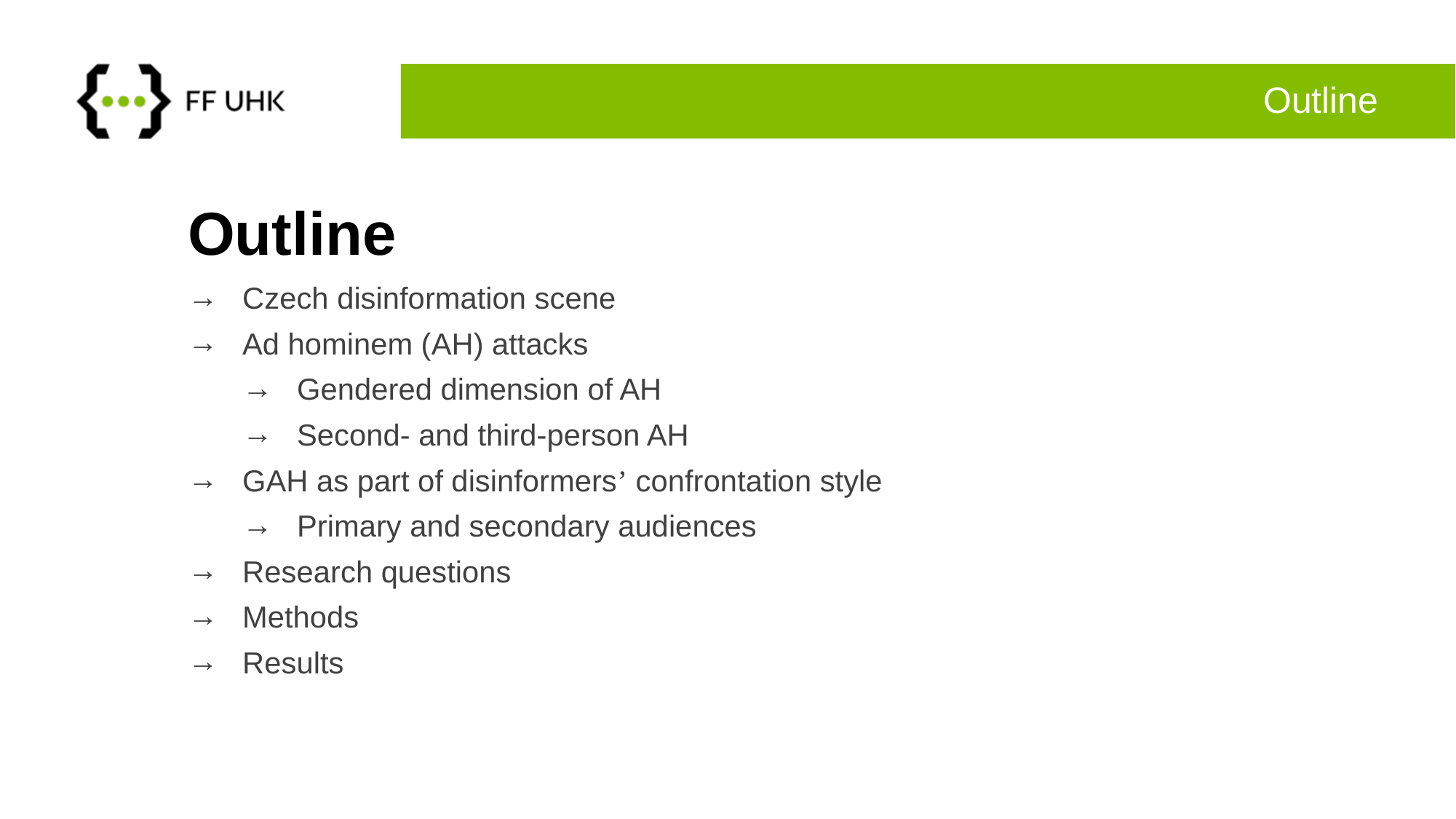

# Outline
Outline
Czech disinformation scene
Ad hominem (AH) attacks
Gendered dimension of AH
Second- and third-person AH
GAH as part of disinformersʼ confrontation style
Primary and secondary audiences
Research questions
Methods
Results